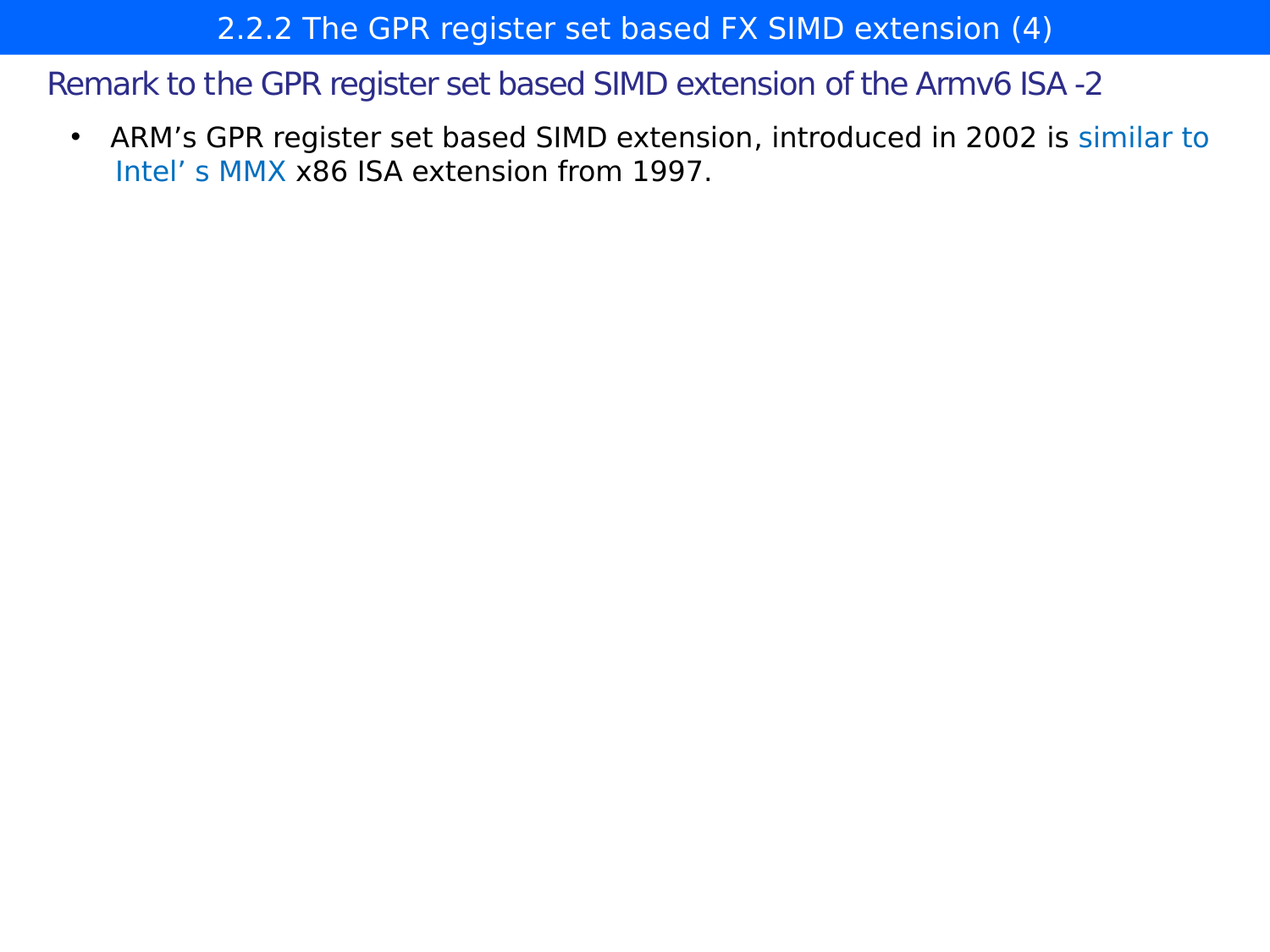

# 2.2.2 The GPR register set based FX SIMD extension (4)
 Remark to the GPR register set based SIMD extension of the Armv6 ISA -2
ARM’s GPR register set based SIMD extension, introduced in 2002 is similar to
     Intel’ s MMX x86 ISA extension from 1997.